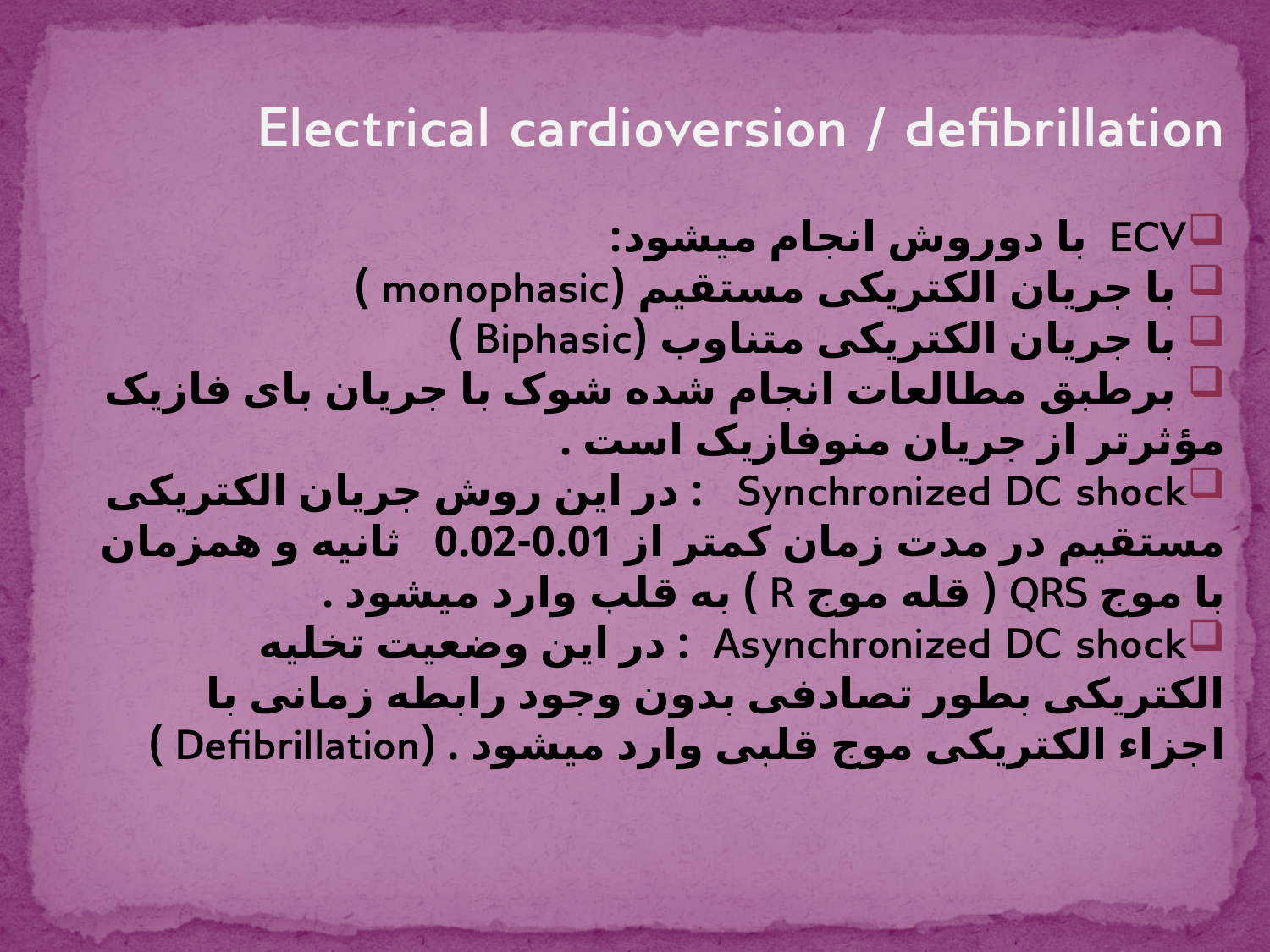

Electrical cardioversion / defibrillation

ECV  با دوروش انجام میشود:
 با جريان الکتريکی مستقيم (monophasic )
 با جريان الکتريکی متناوب (Biphasic )
 برطبق مطالعات انجام شده شوک با جريان بای فازيک مؤثرتر از جريان منوفازيک است .
Synchronized DC shock   : در اين روش جريان الکتريکی مستقيم در مدت زمان کمتر از 0.01-0.02   ثانيه و همزمان با موج QRS ( قله موج R ) به قلب وارد ميشود .
Asynchronized DC shock  : در اين وضعيت تخليه الکتريکی بطور تصادفی بدون وجود رابطه زمانی با اجزاء الکتريکی موج قلبی وارد ميشود . (Defibrillation )